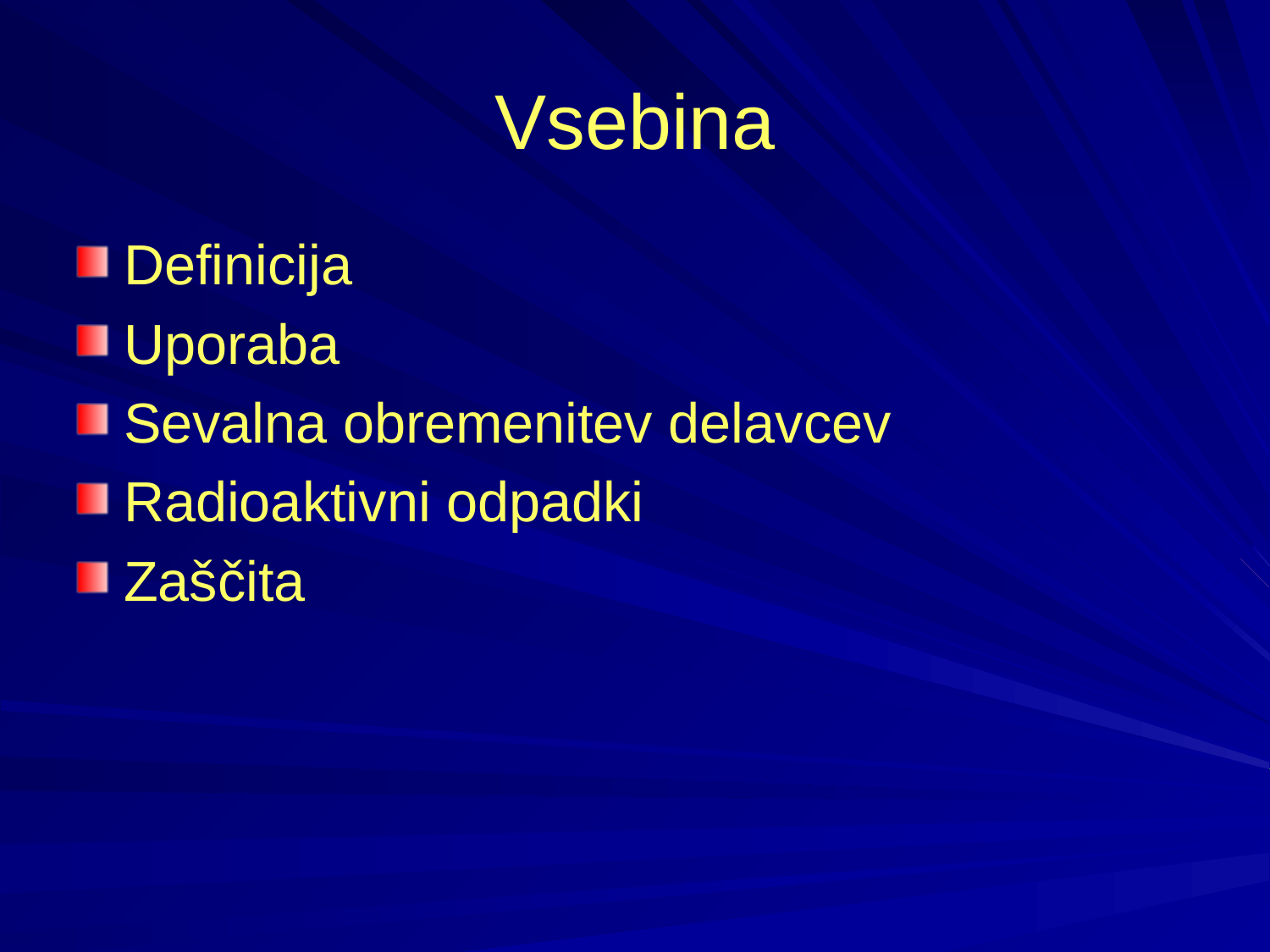

# Vsebina
Definicija
Uporaba
Sevalna obremenitev delavcev
Radioaktivni odpadki
Zaščita